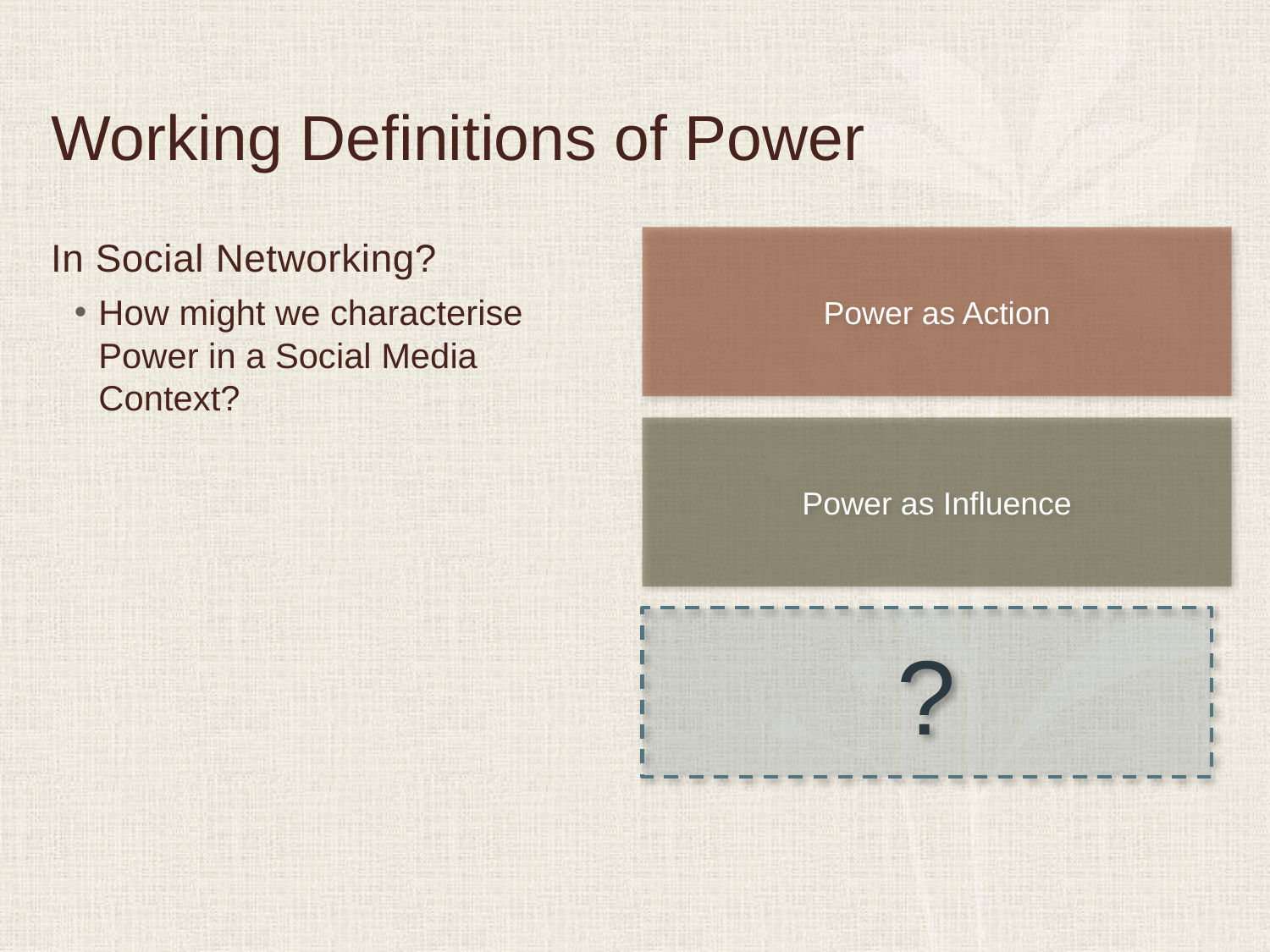

# Working Definitions of Power
In Social Networking?
How might we characterise Power in a Social Media Context?
Power as Action
Power as Influence
?